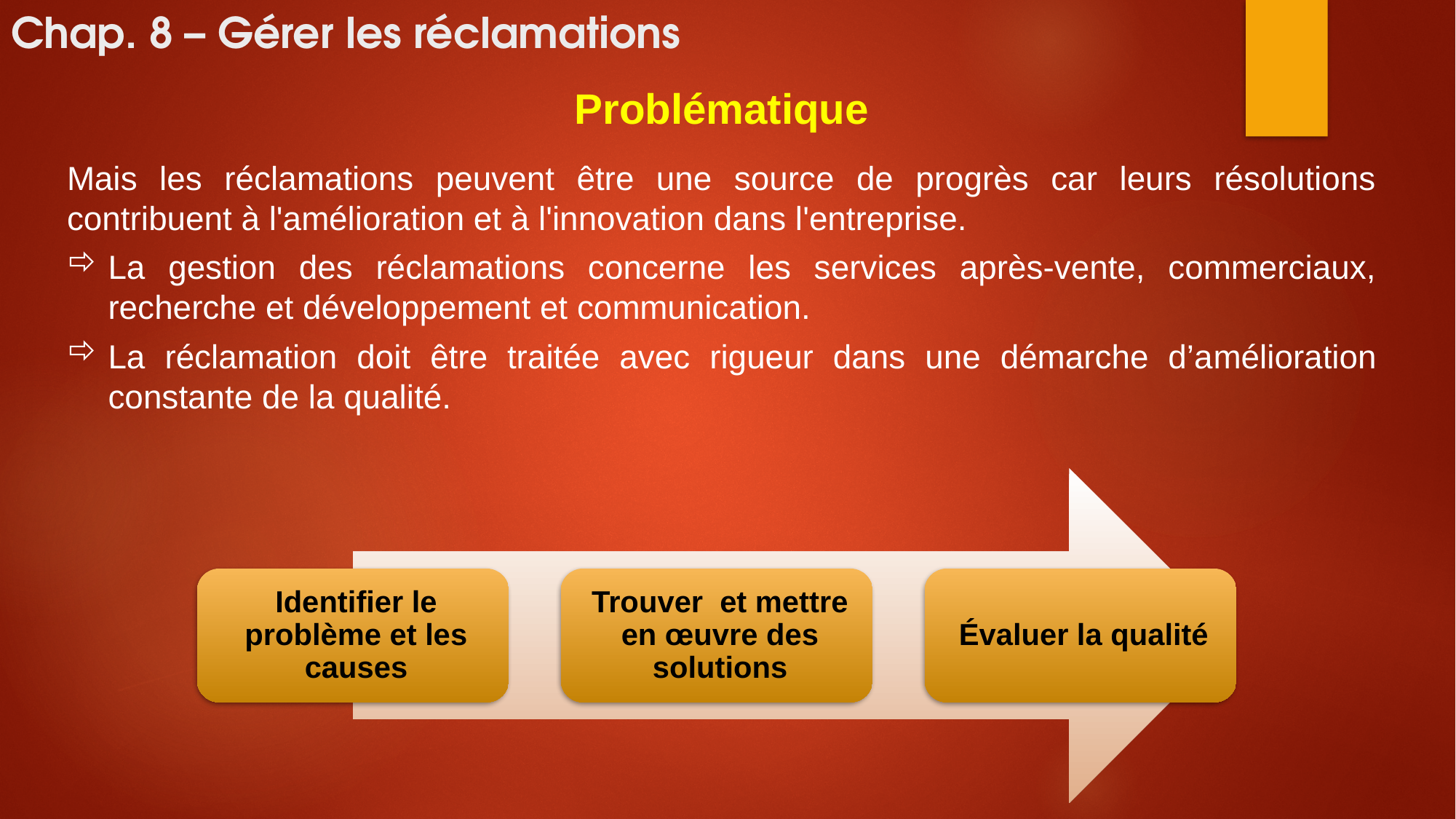

# Chap. 8 – Gérer les réclamations
Problématique
Mais les réclamations peuvent être une source de progrès car leurs résolutions contribuent à l'amélioration et à l'innovation dans l'entreprise.
La gestion des réclamations concerne les services après-vente, commerciaux, recherche et développement et communication.
La réclamation doit être traitée avec rigueur dans une démarche d’amélioration constante de la qualité.
Identifier le problème et les causes
Trouver  et mettre en œuvre des solutions
Évaluer la qualité